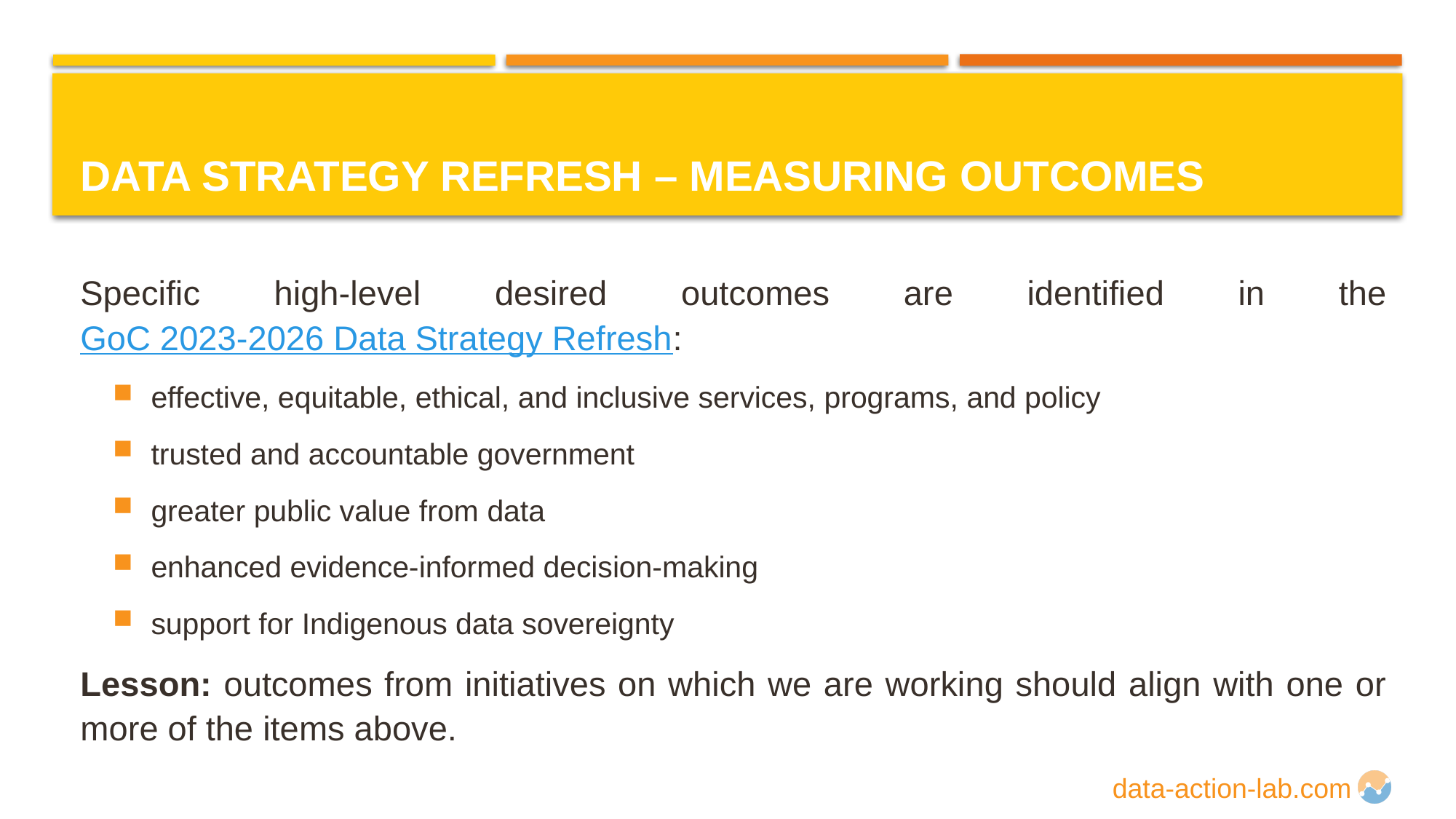

# Data Strategy Refresh – measuring Outcomes
Specific high-level desired outcomes are identified in the GoC 2023-2026 Data Strategy Refresh:
effective, equitable, ethical, and inclusive services, programs, and policy
trusted and accountable government
greater public value from data
enhanced evidence-informed decision-making
support for Indigenous data sovereignty
Lesson: outcomes from initiatives on which we are working should align with one or more of the items above.